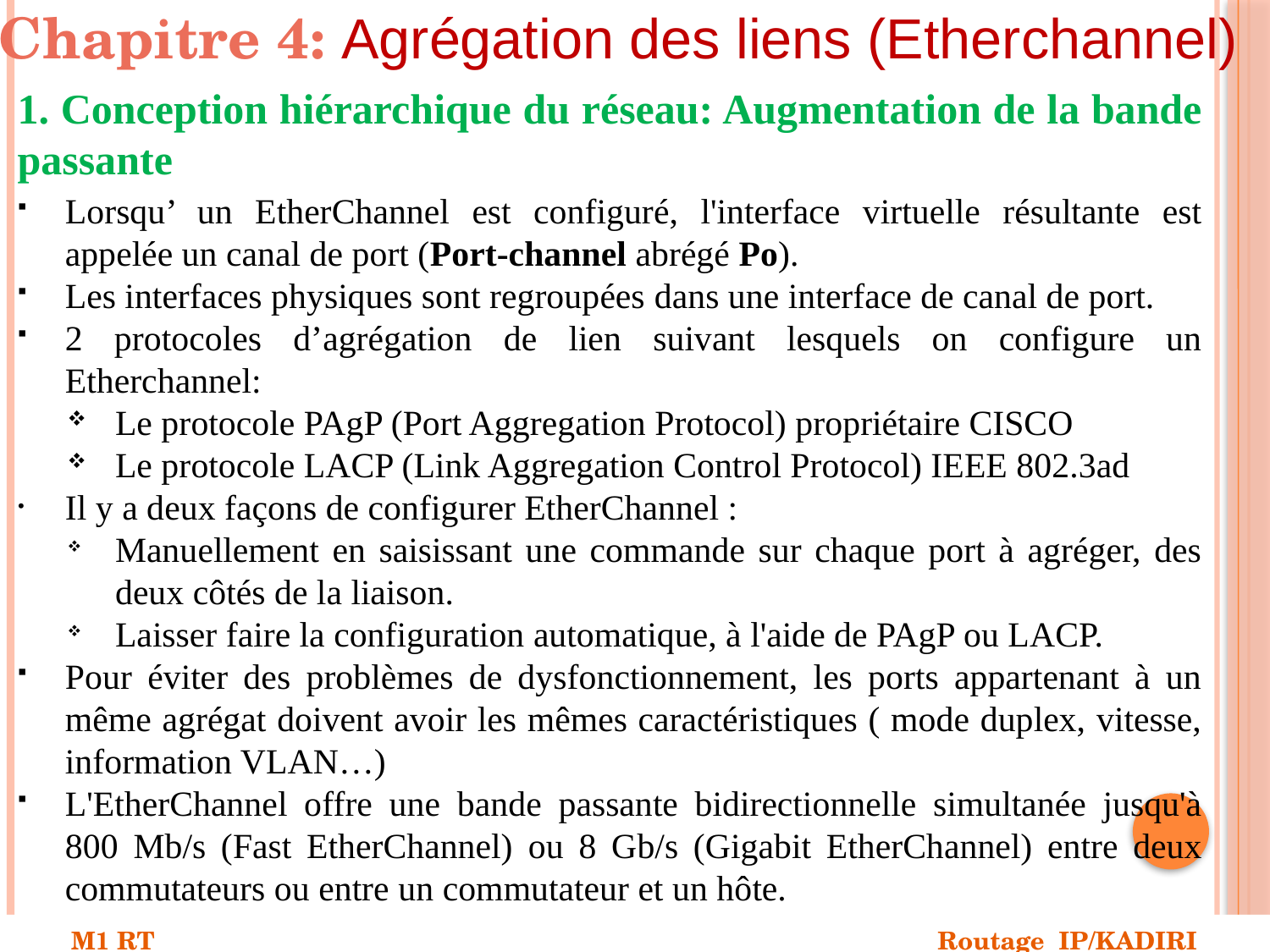

Chapitre 4: Agrégation des liens (Etherchannel)

1. Conception hiérarchique du réseau: Augmentation de la bande passante
Lorsqu’ un EtherChannel est configuré, l'interface virtuelle résultante est appelée un canal de port (Port-channel abrégé Po).
Les interfaces physiques sont regroupées dans une interface de canal de port.
2 protocoles d’agrégation de lien suivant lesquels on configure un Etherchannel:
Le protocole PAgP (Port Aggregation Protocol) propriétaire CISCO
Le protocole LACP (Link Aggregation Control Protocol) IEEE 802.3ad
Il y a deux façons de configurer EtherChannel :
Manuellement en saisissant une commande sur chaque port à agréger, des deux côtés de la liaison.
Laisser faire la configuration automatique, à l'aide de PAgP ou LACP.
Pour éviter des problèmes de dysfonctionnement, les ports appartenant à un même agrégat doivent avoir les mêmes caractéristiques ( mode duplex, vitesse, information VLAN…)
L'EtherChannel offre une bande passante bidirectionnelle simultanée jusqu'à 800 Mb/s (Fast EtherChannel) ou 8 Gb/s (Gigabit EtherChannel) entre deux commutateurs ou entre un commutateur et un hôte.

M1 RT                                                                                                             Routage  IP/KADIRI